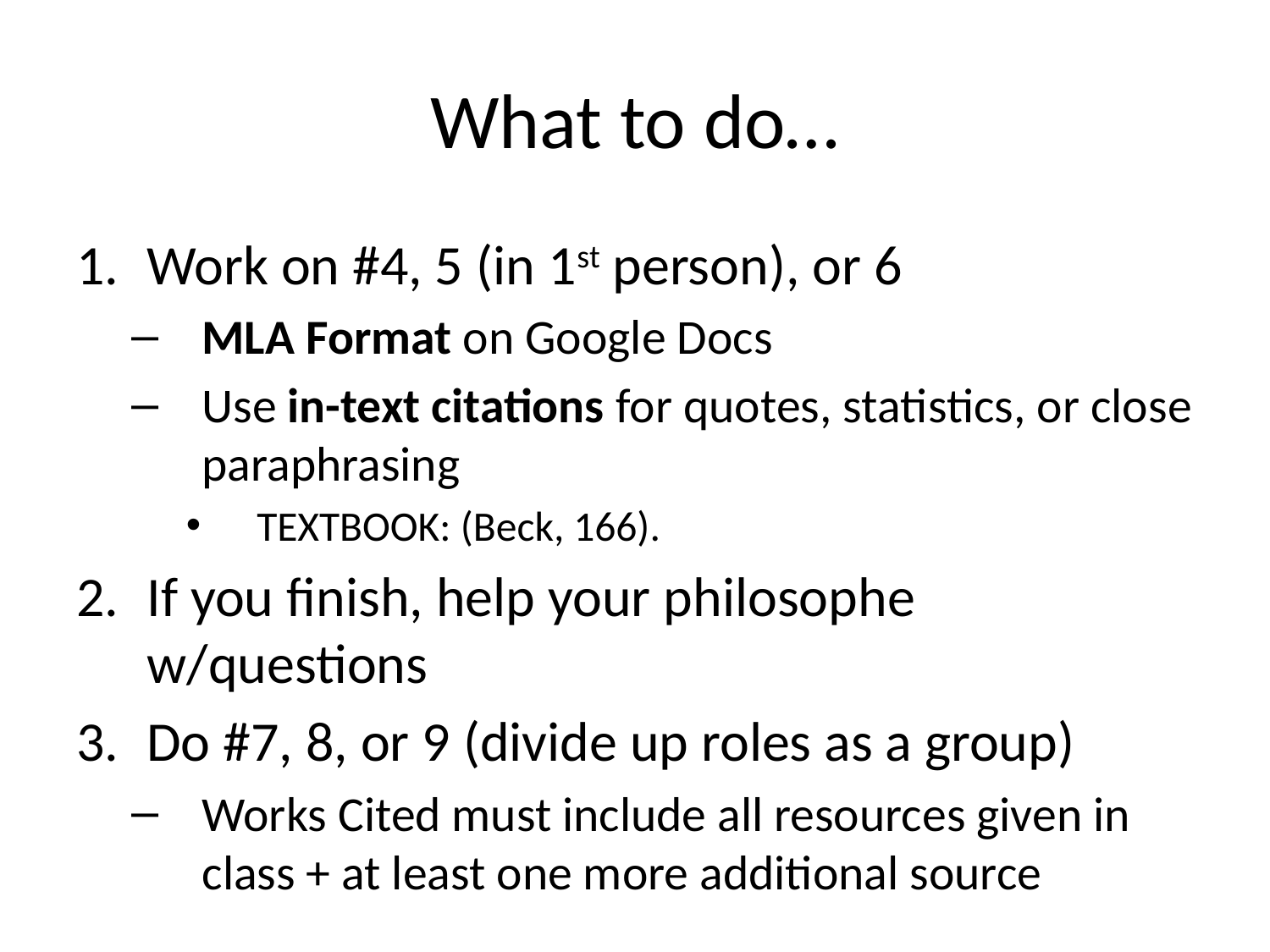

# What to do…
Work on #4, 5 (in 1st person), or 6
MLA Format on Google Docs
Use in-text citations for quotes, statistics, or close paraphrasing
TEXTBOOK: (Beck, 166).
If you finish, help your philosophe w/questions
Do #7, 8, or 9 (divide up roles as a group)
Works Cited must include all resources given in class + at least one more additional source